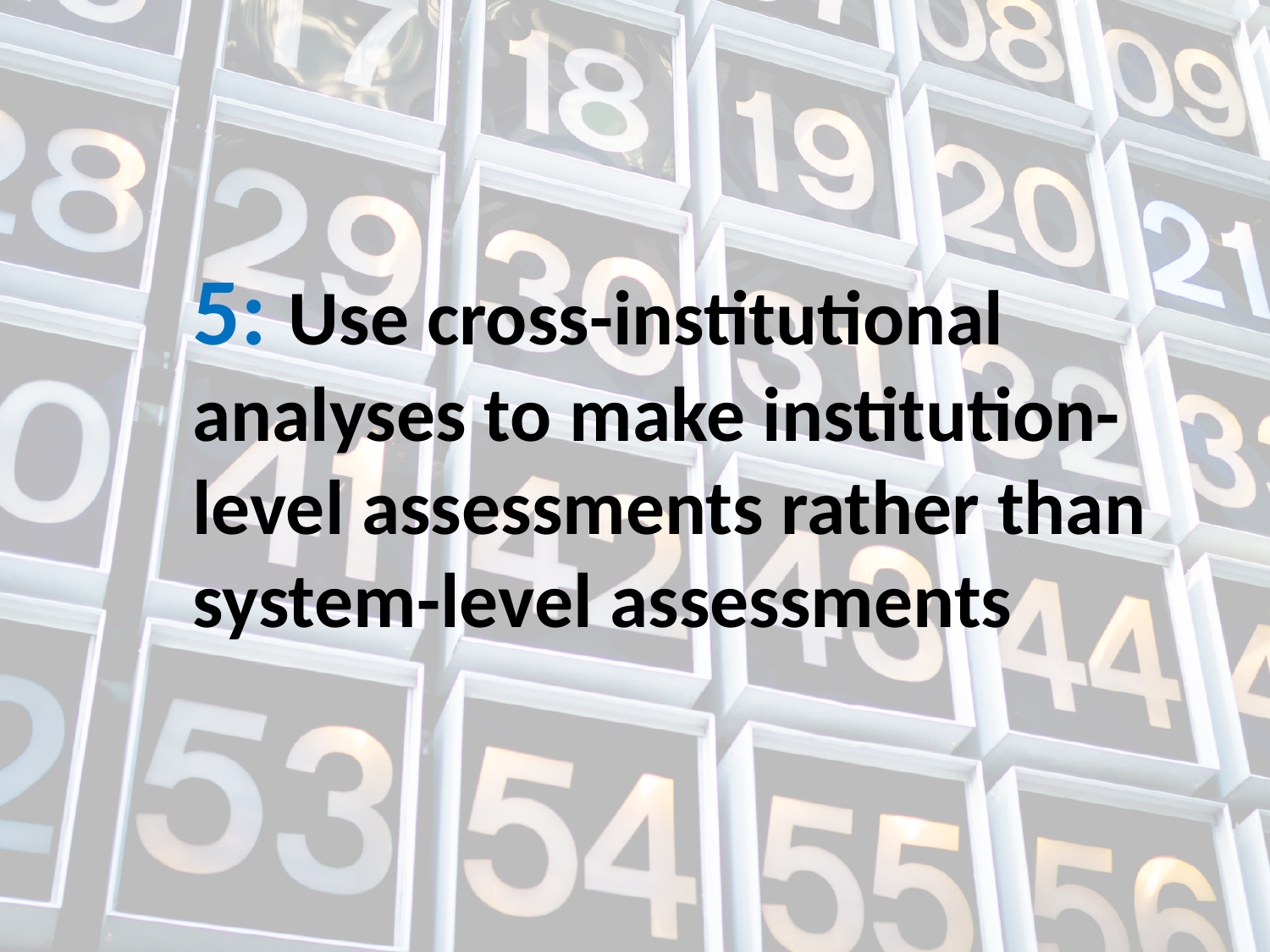

5: Use cross-institutional analyses to make institution-level assessments rather than system-level assessments